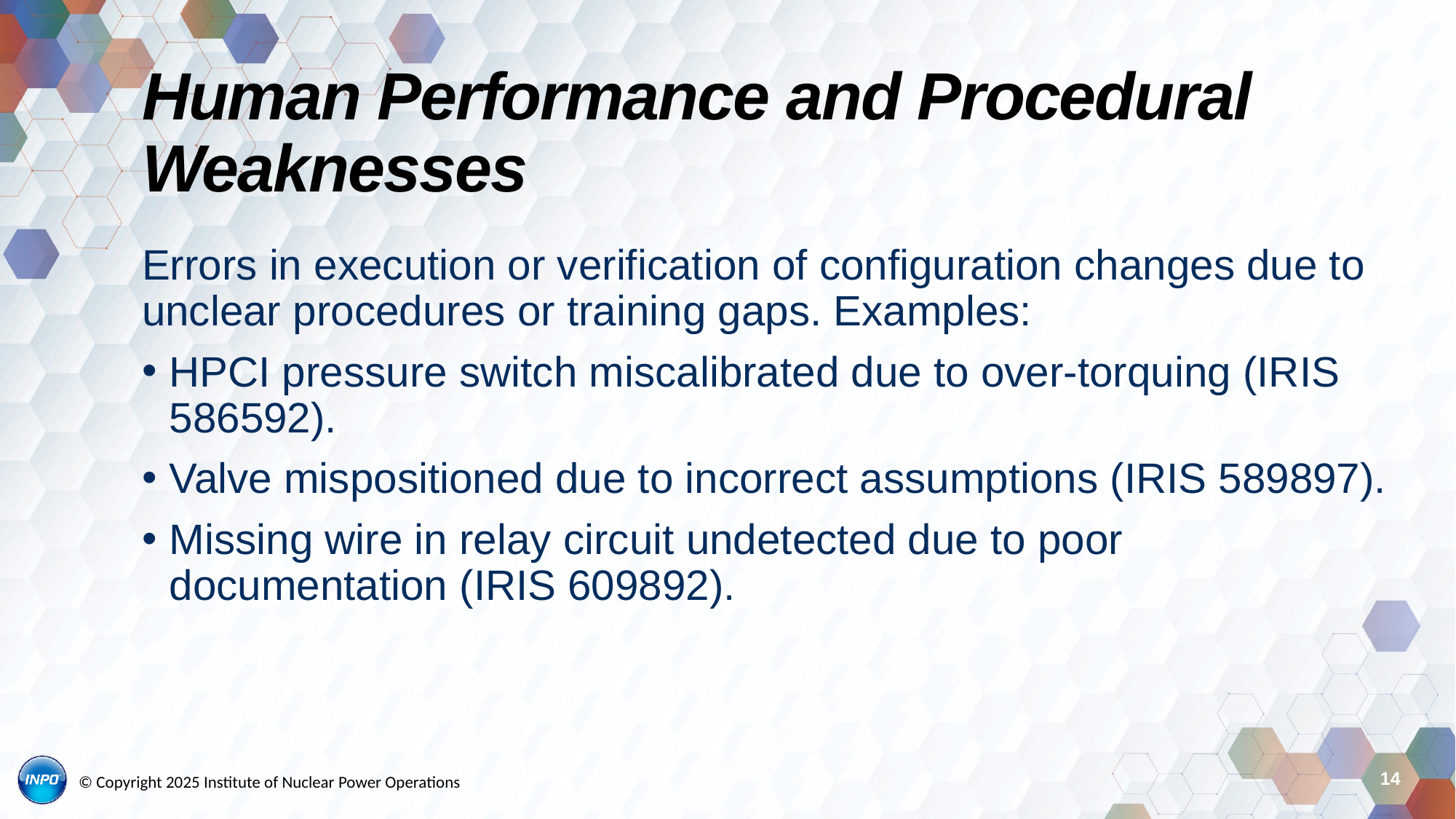

# Human Performance and Procedural Weaknesses
Errors in execution or verification of configuration changes due to unclear procedures or training gaps. Examples:
HPCI pressure switch miscalibrated due to over-torquing (IRIS 586592).
Valve mispositioned due to incorrect assumptions (IRIS 589897).
Missing wire in relay circuit undetected due to poor documentation (IRIS 609892).